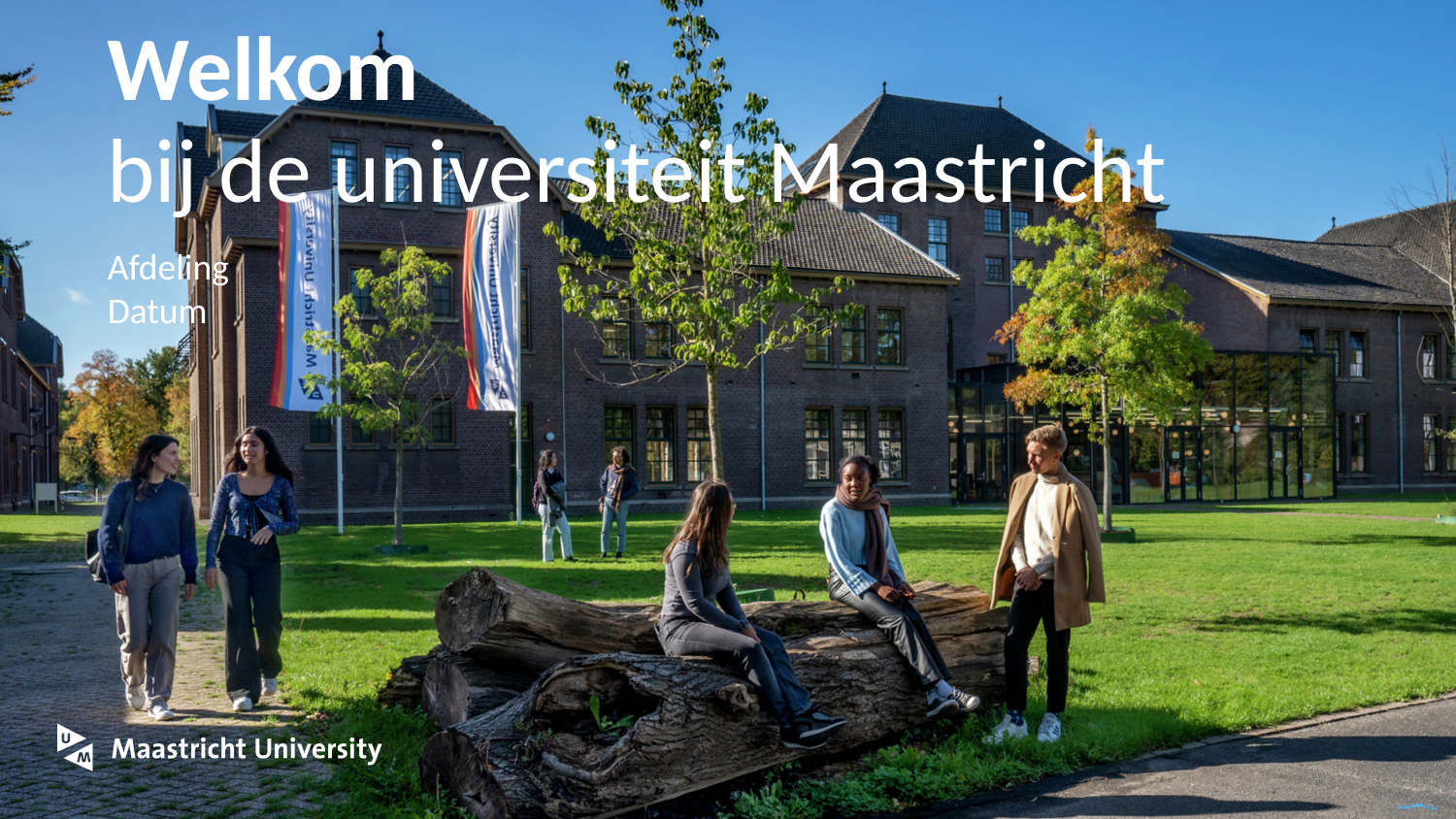

# Welkom bij de universiteit Maastricht
Afdeling
Datum